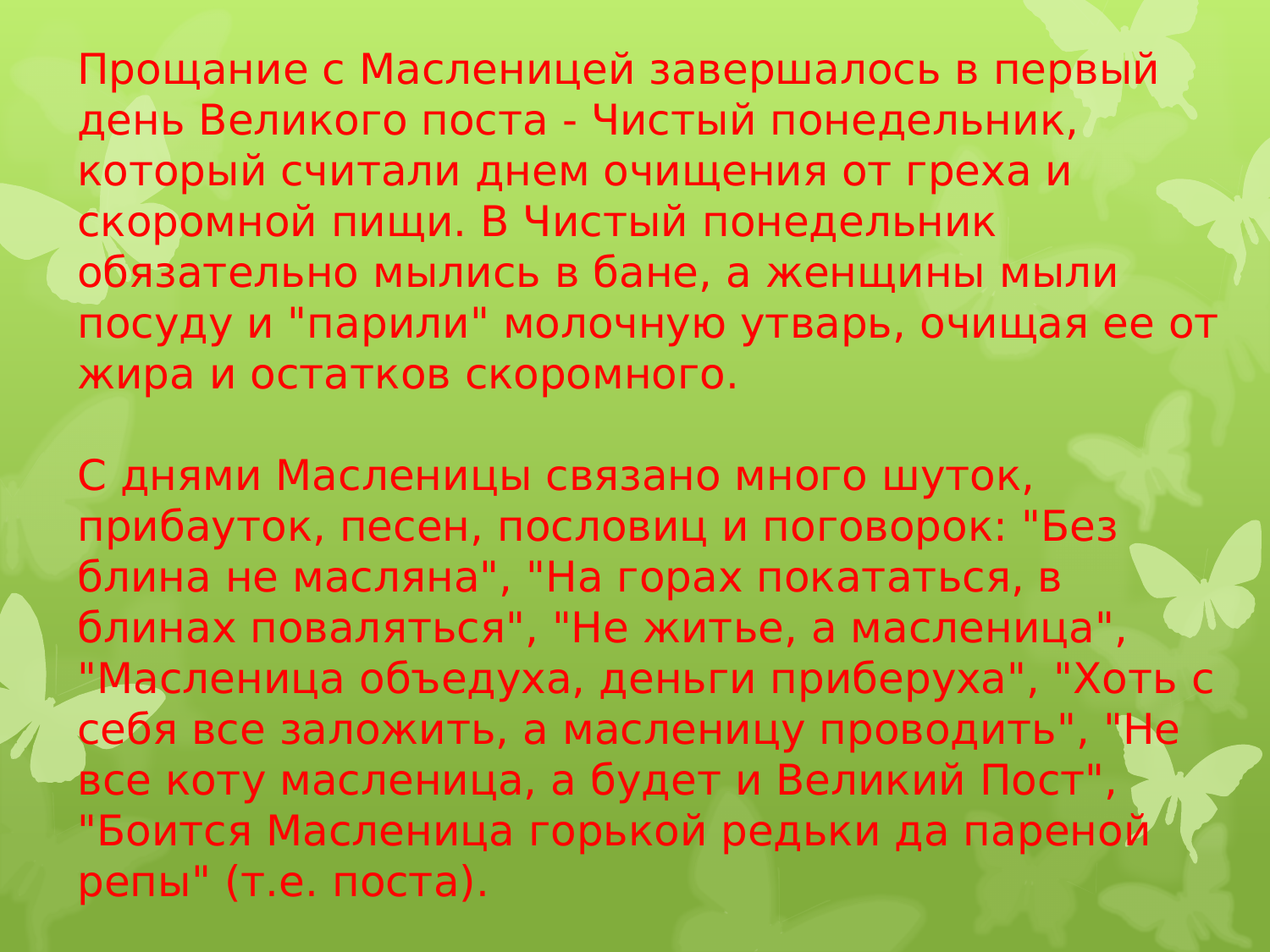

Прощание с Масленицей завершалось в первый день Великого поста ‑ Чистый понедельник, который считали днем очищения от греха и скоромной пищи. В Чистый понедельник обязательно мылись в бане, а женщины мыли посуду и "парили" молочную утварь, очищая ее от жира и остатков скоромного.

С днями Масленицы связано много шуток, прибауток, песен, пословиц и поговорок: "Без блина не масляна", "На горах покататься, в блинах поваляться", "Не житье, а масленица", "Масленица объедуха, деньги приберуха", "Хоть с себя все заложить, а масленицу проводить", "Не все коту масленица, а будет и Великий Пост", "Боится Масленица горькой редьки да пареной репы" (т.е. поста).